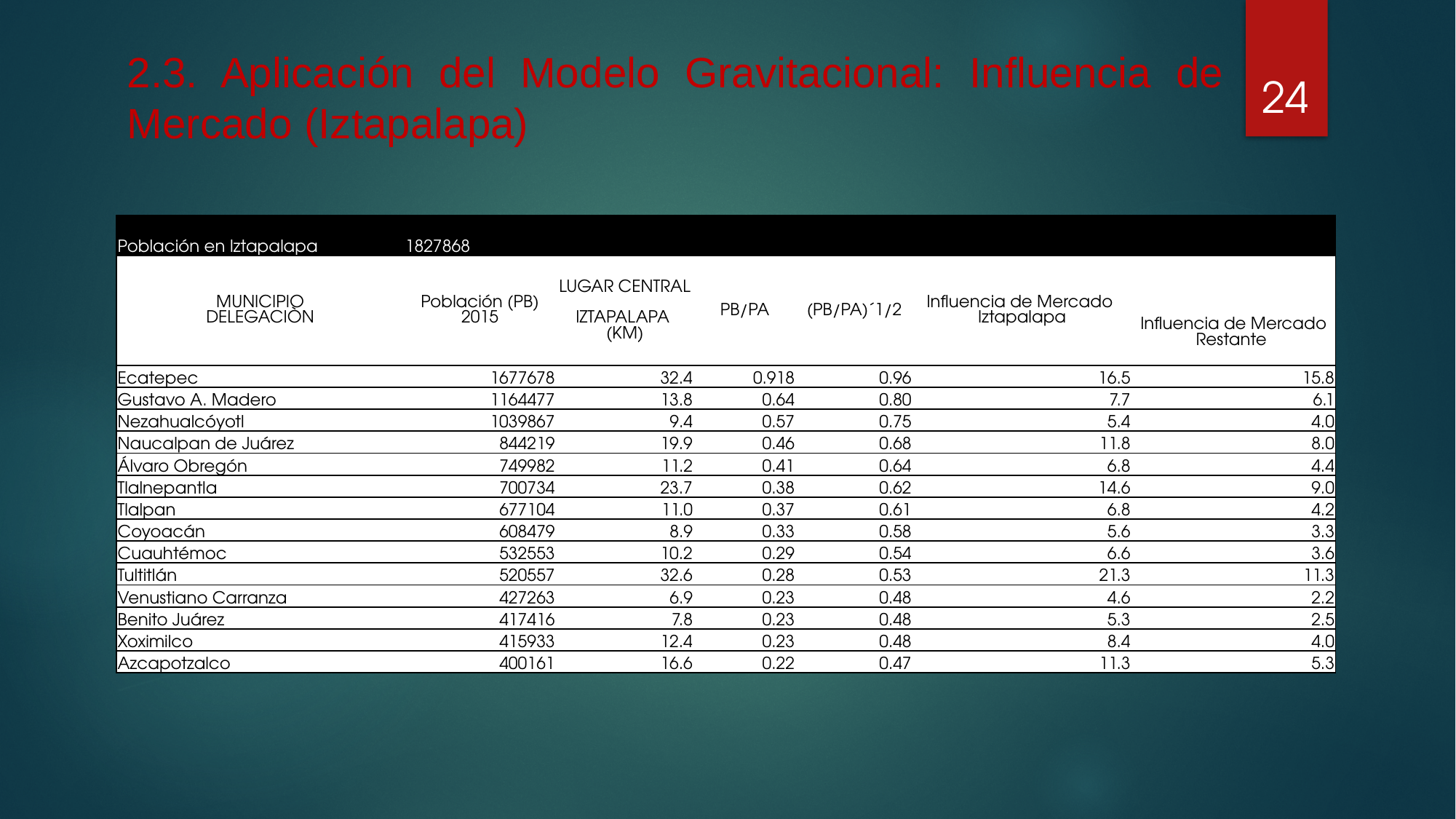

24
2.3. Aplicación del Modelo Gravitacional: Influencia de Mercado (Iztapalapa)
| Población en Iztapalapa | 1827868 |  |  |  |  |  |
| --- | --- | --- | --- | --- | --- | --- |
| MUNICIPIO DELEGACIÒN | Población (PB) 2015 | LUGAR CENTRAL IZTAPALAPA (KM) | PB/PA | (PB/PA)´1/2 | Influencia de Mercado Iztapalapa | Influencia de Mercado Restante |
| Ecatepec | 1677678 | 32.4 | 0.918 | 0.96 | 16.5 | 15.8 |
| Gustavo A. Madero | 1164477 | 13.8 | 0.64 | 0.80 | 7.7 | 6.1 |
| Nezahualcóyotl | 1039867 | 9.4 | 0.57 | 0.75 | 5.4 | 4.0 |
| Naucalpan de Juárez | 844219 | 19.9 | 0.46 | 0.68 | 11.8 | 8.0 |
| Álvaro Obregón | 749982 | 11.2 | 0.41 | 0.64 | 6.8 | 4.4 |
| Tlalnepantla | 700734 | 23.7 | 0.38 | 0.62 | 14.6 | 9.0 |
| Tlalpan | 677104 | 11.0 | 0.37 | 0.61 | 6.8 | 4.2 |
| Coyoacán | 608479 | 8.9 | 0.33 | 0.58 | 5.6 | 3.3 |
| Cuauhtémoc | 532553 | 10.2 | 0.29 | 0.54 | 6.6 | 3.6 |
| Tultitlán | 520557 | 32.6 | 0.28 | 0.53 | 21.3 | 11.3 |
| Venustiano Carranza | 427263 | 6.9 | 0.23 | 0.48 | 4.6 | 2.2 |
| Benito Juárez | 417416 | 7.8 | 0.23 | 0.48 | 5.3 | 2.5 |
| Xoximilco | 415933 | 12.4 | 0.23 | 0.48 | 8.4 | 4.0 |
| Azcapotzalco | 400161 | 16.6 | 0.22 | 0.47 | 11.3 | 5.3 |